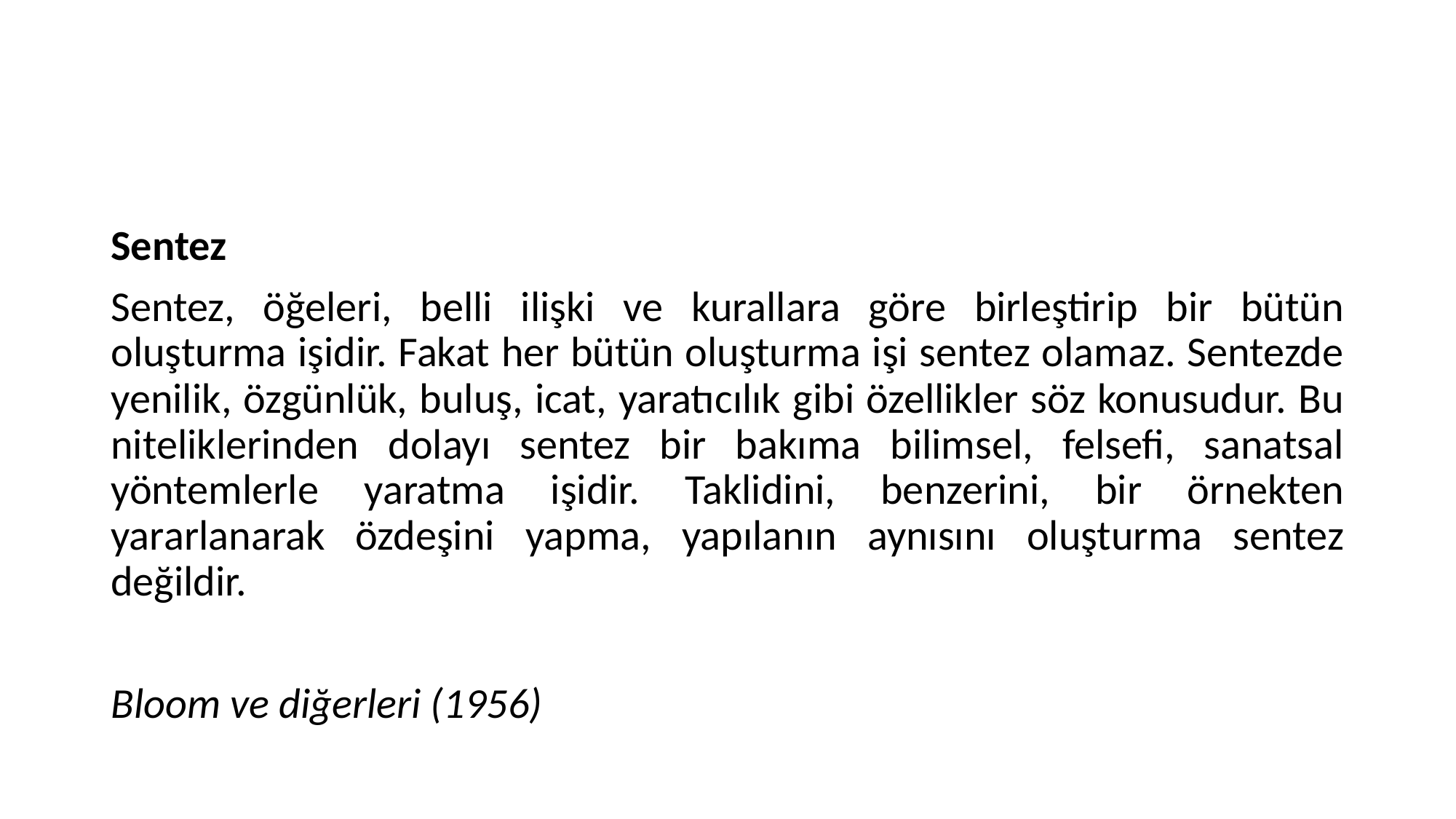

#
Sentez
Sentez, öğeleri, belli ilişki ve kurallara göre birleştirip bir bütün oluşturma işidir. Fakat her bütün oluşturma işi sentez olamaz. Sentezde yenilik, özgünlük, buluş, icat, yaratıcılık gibi özellikler söz konusudur. Bu niteliklerinden dolayı sentez bir bakıma bilimsel, felsefi, sanatsal yöntemlerle yaratma işidir. Taklidini, benzerini, bir örnekten yararlanarak özdeşini yapma, yapılanın aynısını oluşturma sentez değildir.

Bloom ve diğerleri (1956)